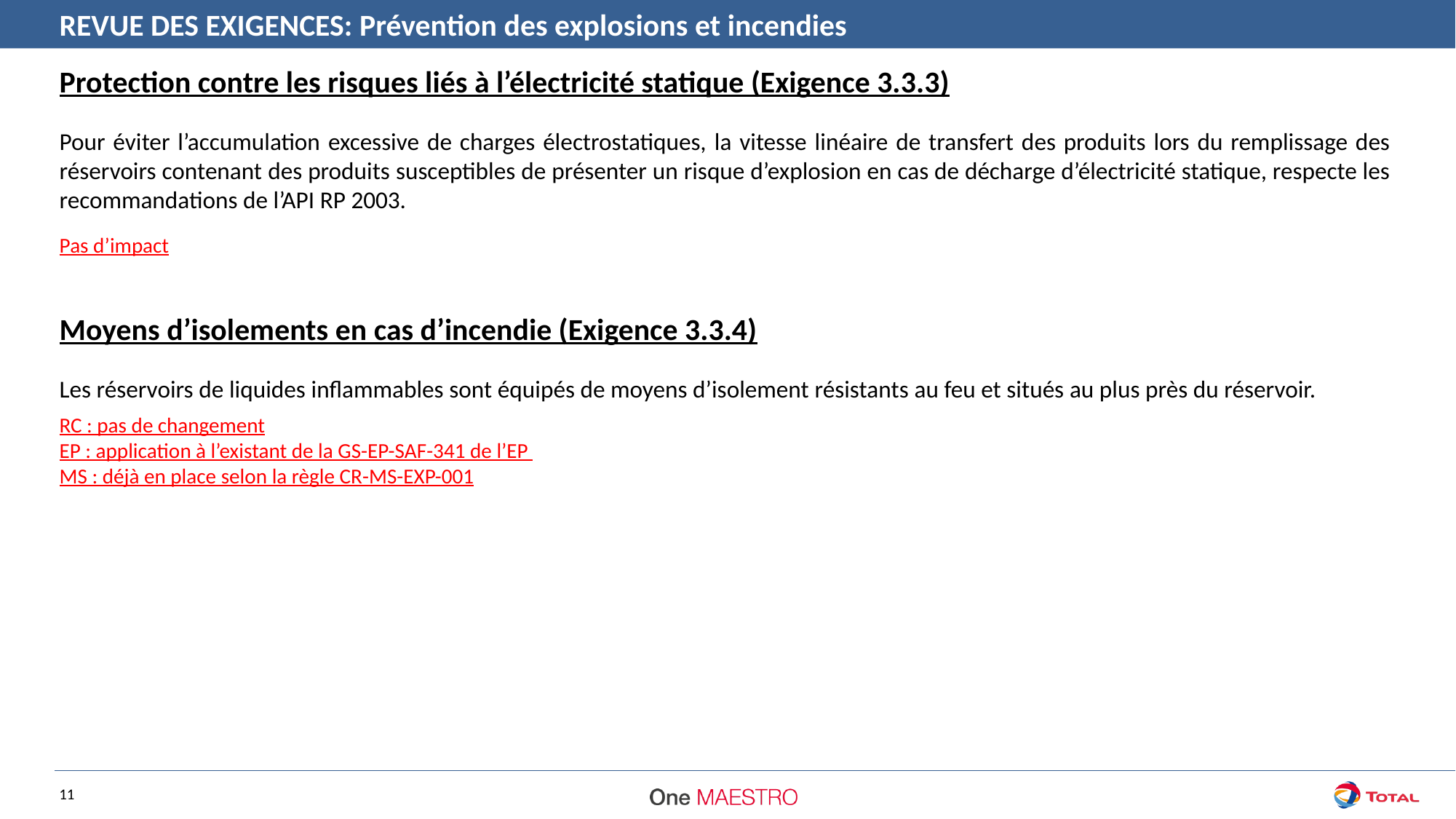

REVUE DES EXIGENCES: Prévention des explosions et incendies
Protection contre les risques liés à l’électricité statique (Exigence 3.3.3)
Pour éviter l’accumulation excessive de charges électrostatiques, la vitesse linéaire de transfert des produits lors du remplissage des réservoirs contenant des produits susceptibles de présenter un risque d’explosion en cas de décharge d’électricité statique, respecte les recommandations de l’API RP 2003.
Pas d’impact

Moyens d’isolements en cas d’incendie (Exigence 3.3.4)
Les réservoirs de liquides inflammables sont équipés de moyens d’isolement résistants au feu et situés au plus près du réservoir.
RC : pas de changement
EP : application à l’existant de la GS-EP-SAF-341 de l’EP
MS : déjà en place selon la règle CR-MS-EXP-001